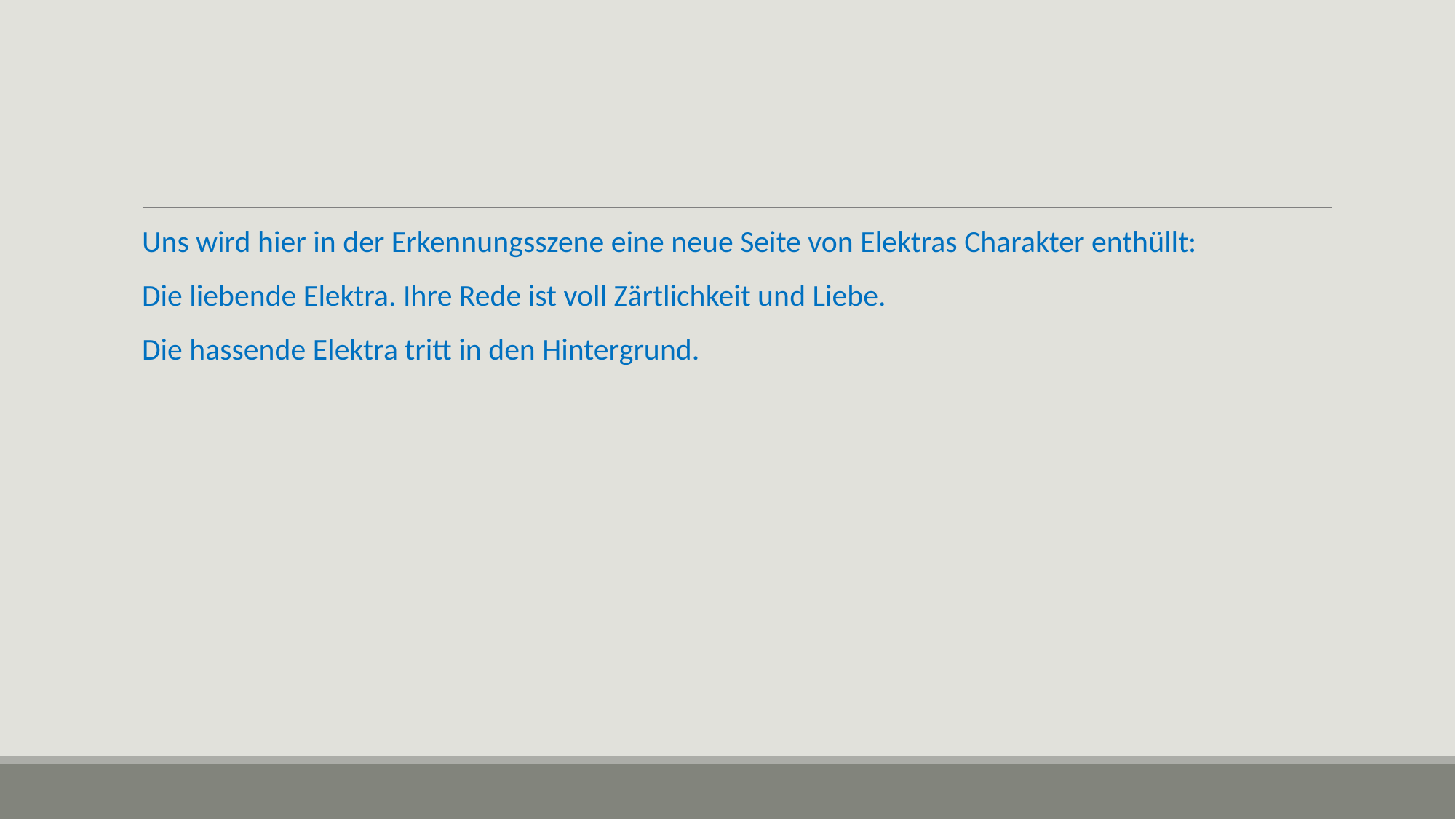

#
Uns wird hier in der Erkennungsszene eine neue Seite von Elektras Charakter enthüllt:
Die liebende Elektra. Ihre Rede ist voll Zärtlichkeit und Liebe.
Die hassende Elektra tritt in den Hintergrund.